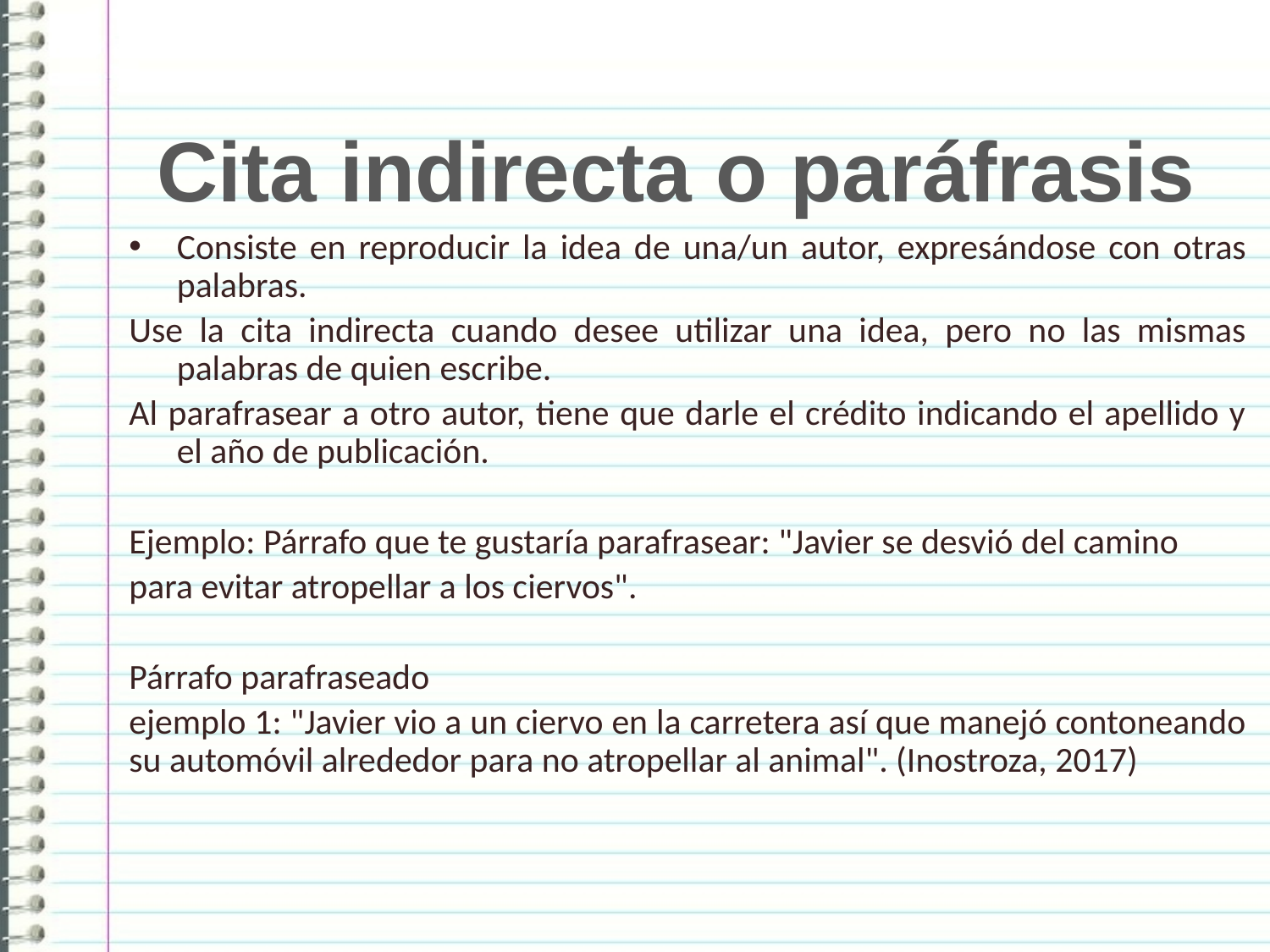

# Cita indirecta o paráfrasis
Consiste en reproducir la idea de una/un autor, expresándose con otras palabras.
Use la cita indirecta cuando desee utilizar una idea, pero no las mismas palabras de quien escribe.
Al parafrasear a otro autor, tiene que darle el crédito indicando el apellido y el año de publicación.

Ejemplo: Párrafo que te gustaría parafrasear: "Javier se desvió del camino
para evitar atropellar a los ciervos".

Párrafo parafraseado
ejemplo 1: "Javier vio a un ciervo en la carretera así que manejó contoneando su automóvil alrededor para no atropellar al animal". (Inostroza, 2017)